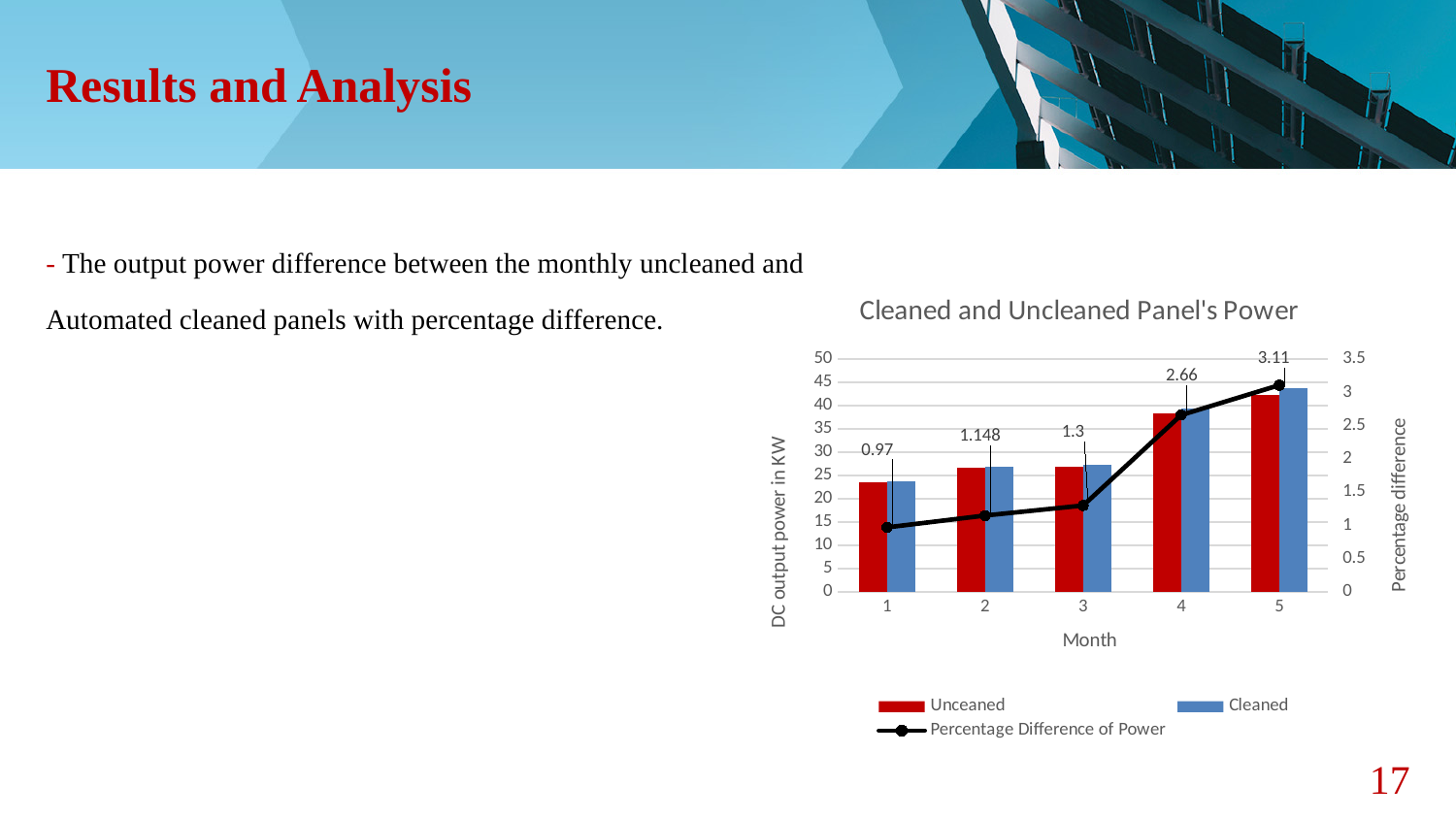

# Results and Analysis

- The output power difference between the monthly uncleaned and
Automated cleaned panels with percentage difference.

### Chart: Cleaned and Uncleaned Panel's Power

| Category |  |  |  |
|---|---|---|---|
17